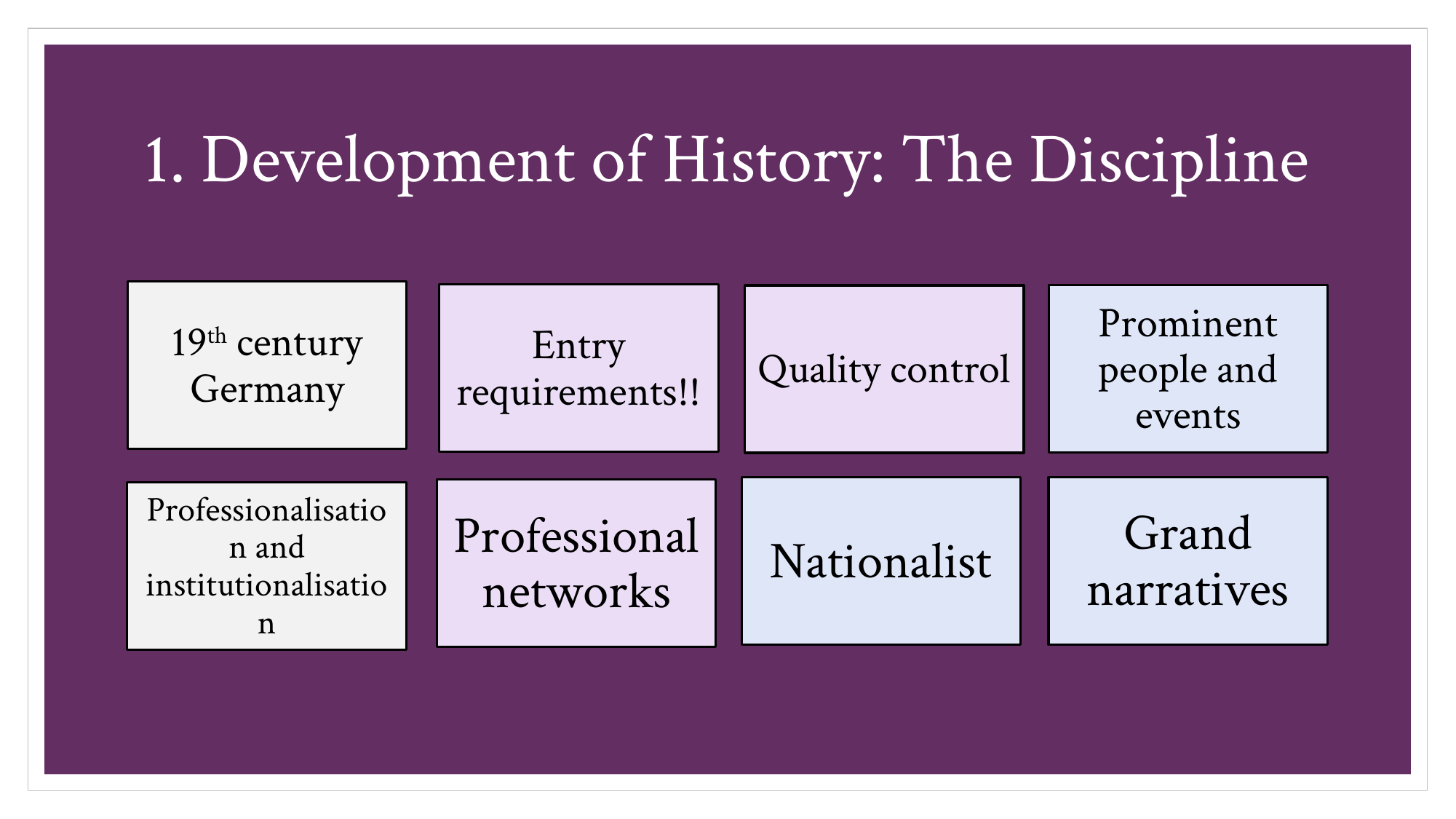

# 1. Development of History: The Discipline
19th century Germany
Professionalisation and institutionalisation
Quality control
Professional networks
Entry requirements!!
Prominent people and events
Nationalist
Grand narratives